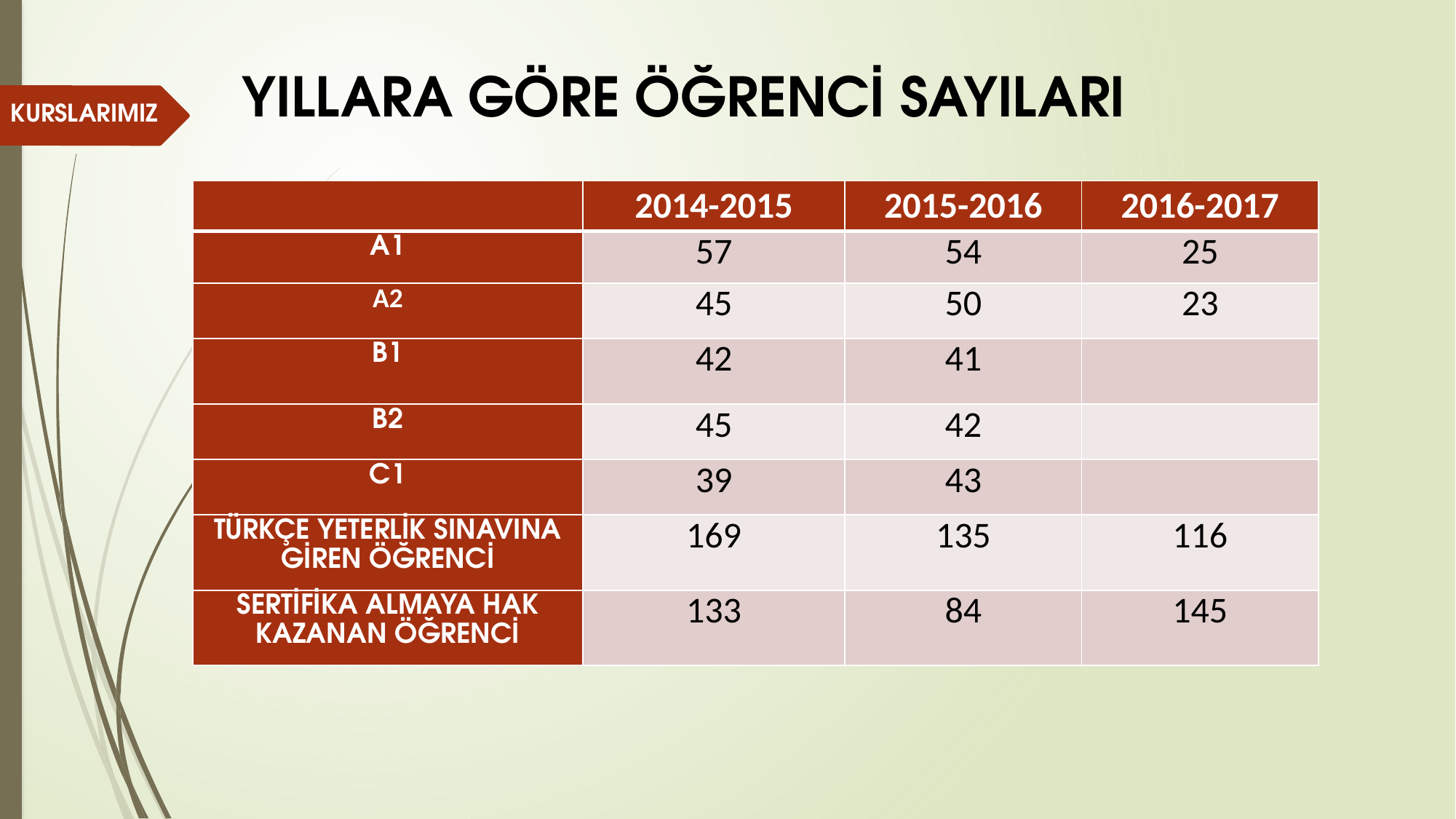

# YILLARA GÖRE ÖĞRENCİ SAYILARI
KURSLARIMIZ
|  | 2014-2015 | 2015-2016 | 2016-2017 |
| --- | --- | --- | --- |
| A1 | 57 | 54 | 25 |
| A2 | 45 | 50 | 23 |
| B1 | 42 | 41 |  |
| B2 | 45 | 42 |  |
| C1 | 39 | 43 |  |
| TÜRKÇE YETERLİK SINAVINA GİREN ÖĞRENCİ | 169 | 135 | 116 |
| SERTİFİKA ALMAYA HAK KAZANAN ÖĞRENCİ | 133 | 84 | 145 |